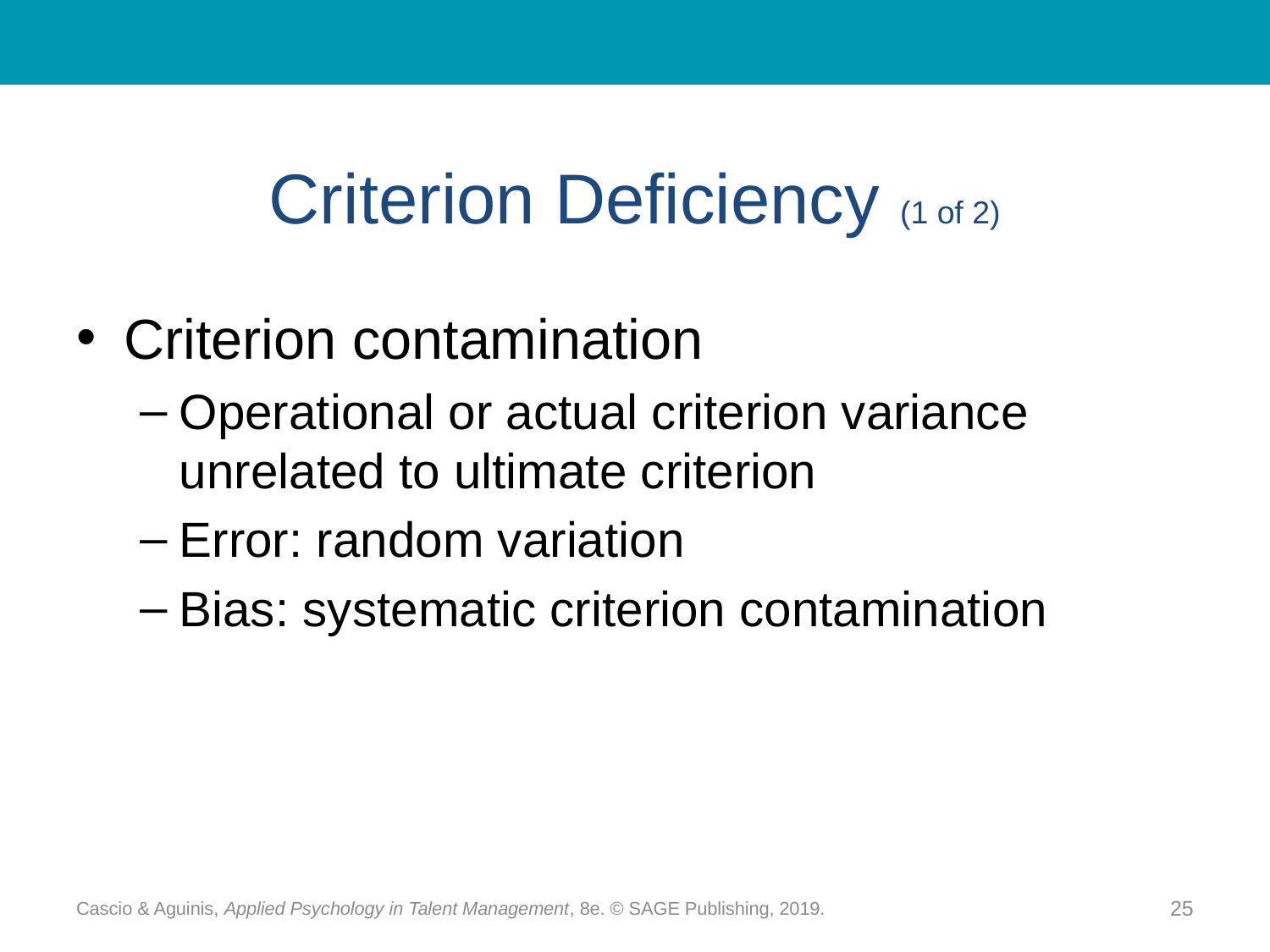

# Criterion Deficiency (1 of 2)
Criterion contamination
Operational or actual criterion variance unrelated to ultimate criterion
Error: random variation
Bias: systematic criterion contamination
Cascio & Aguinis, Applied Psychology in Talent Management, 8e. © SAGE Publishing, 2019.
25